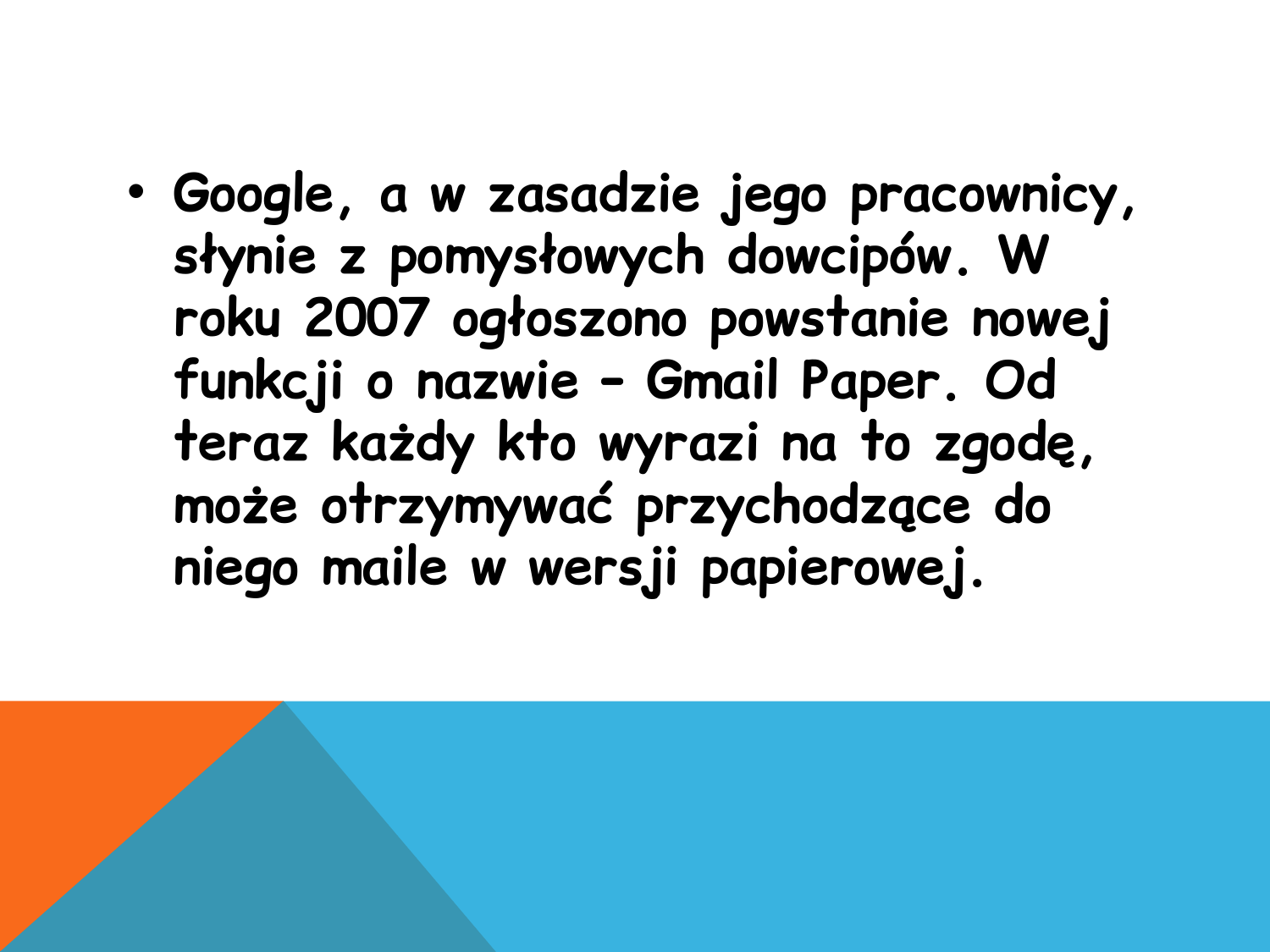

#
Google, a w zasadzie jego pracownicy, słynie z pomysłowych dowcipów. W roku 2007 ogłoszono powstanie nowej funkcji o nazwie – Gmail Paper. Od teraz każdy kto wyrazi na to zgodę, może otrzymywać przychodzące do niego maile w wersji papierowej.